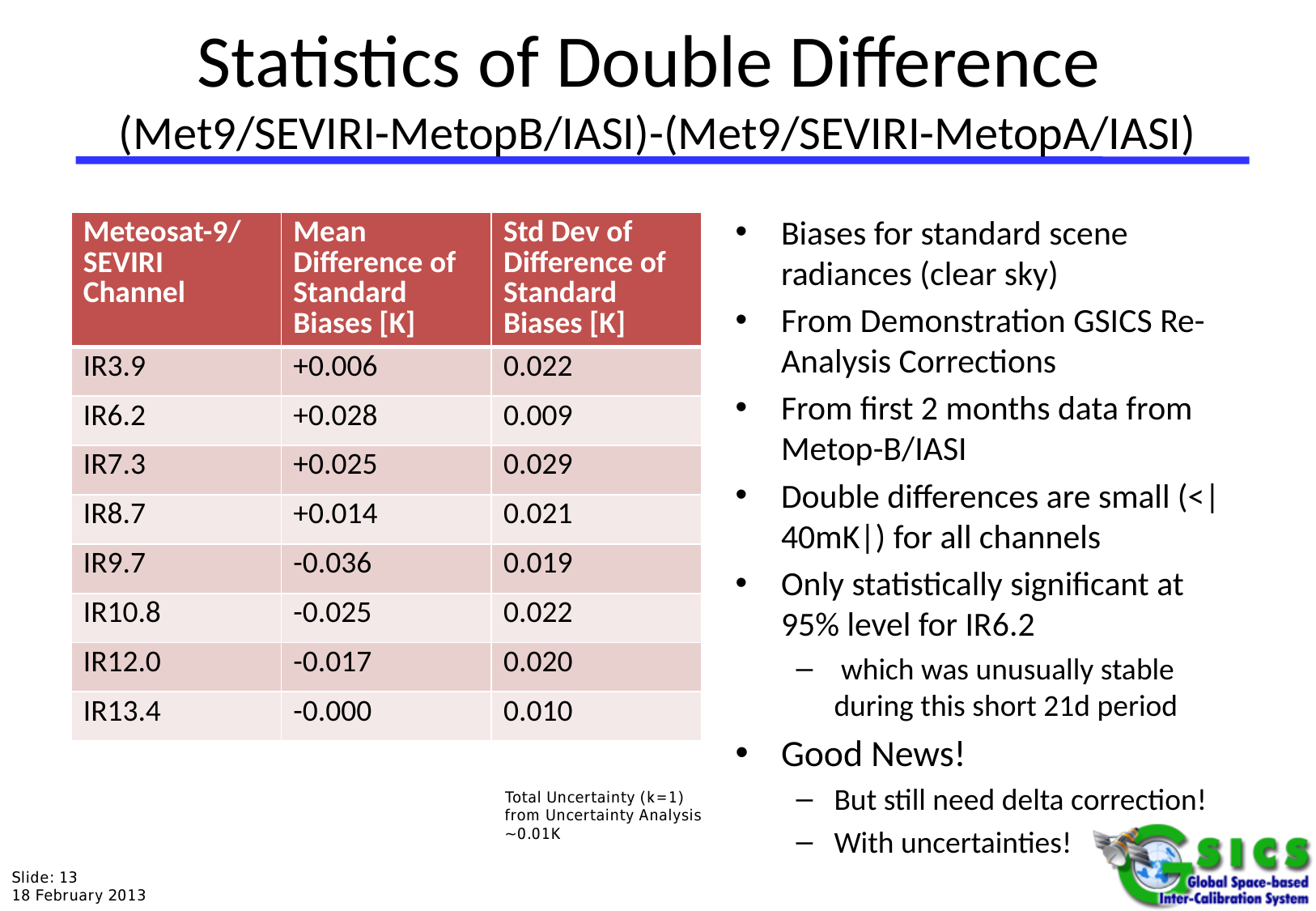

# Statistics of Double Difference (Met9/SEVIRI-MetopB/IASI)-(Met9/SEVIRI-MetopA/IASI)
Biases for standard scene radiances (clear sky)
From Demonstration GSICS Re-Analysis Corrections
From first 2 months data from Metop-B/IASI
Double differences are small (<|40mK|) for all channels
Only statistically significant at 95% level for IR6.2
 which was unusually stable during this short 21d period
Good News!
But still need delta correction!
With uncertainties!
| Meteosat-9/ SEVIRI Channel | Mean Difference of Standard Biases [K] | Std Dev of Difference of Standard Biases [K] |
| --- | --- | --- |
| IR3.9 | +0.006 | 0.022 |
| IR6.2 | +0.028 | 0.009 |
| IR7.3 | +0.025 | 0.029 |
| IR8.7 | +0.014 | 0.021 |
| IR9.7 | -0.036 | 0.019 |
| IR10.8 | -0.025 | 0.022 |
| IR12.0 | -0.017 | 0.020 |
| IR13.4 | -0.000 | 0.010 |
Total Uncertainty (k=1)
from Uncertainty Analysis ~0.01K